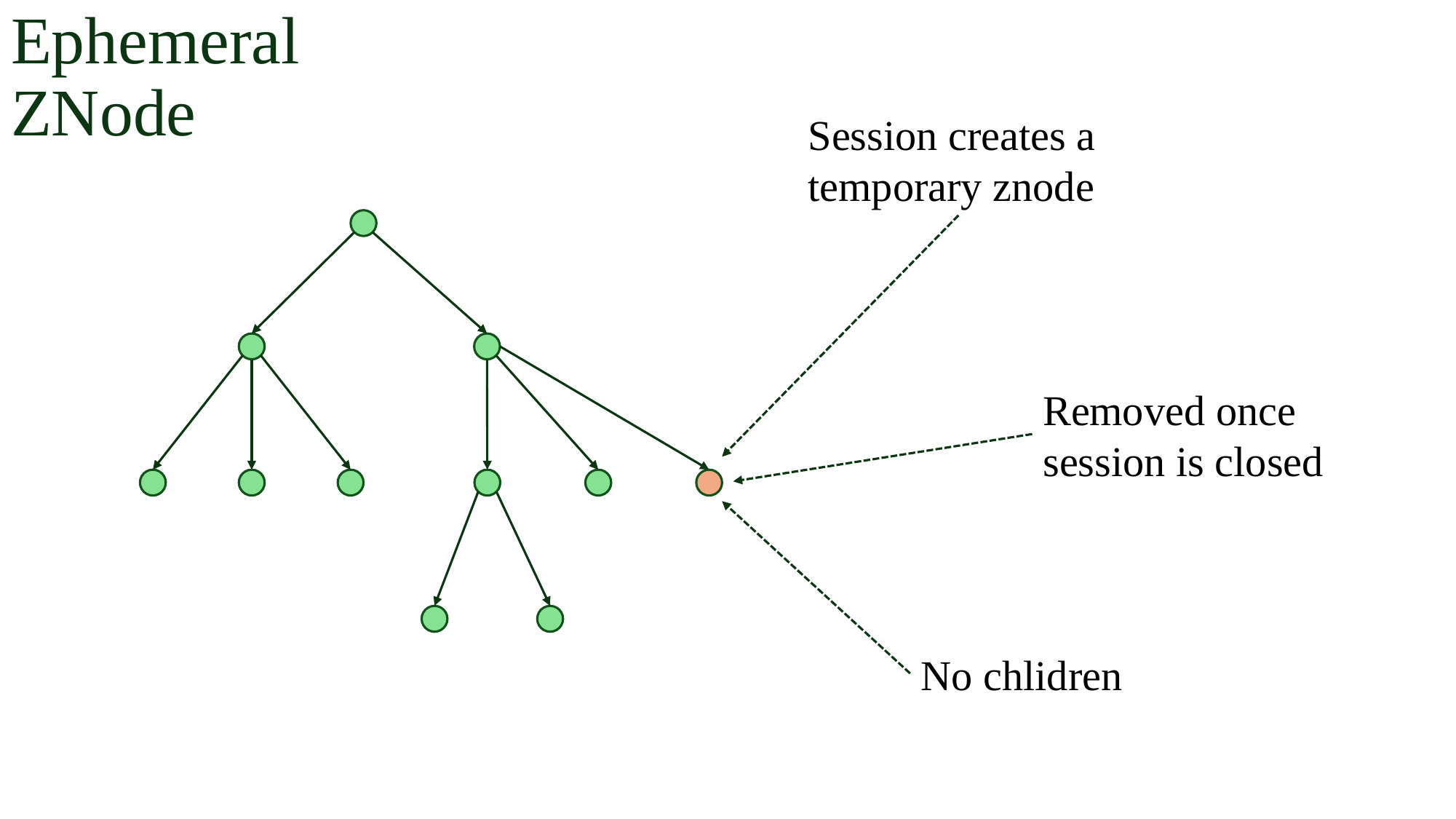

Ephemeral
ZNode
Session creates a temporary znode

Removed once session is closed

No chlidren